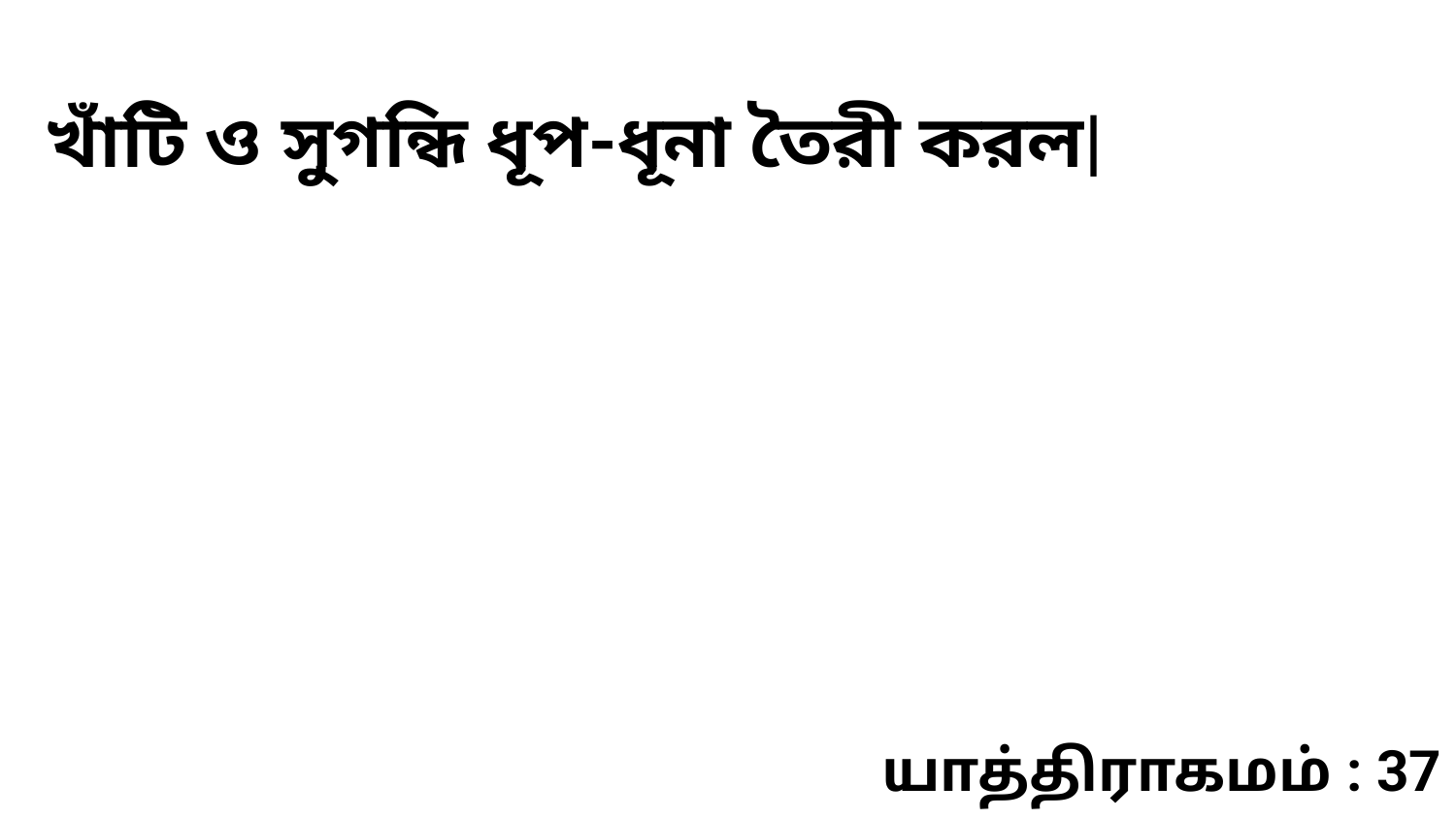

খাঁটি ও সুগন্ধি ধূপ-ধূনা তৈরী করল|
யாத்திராகமம் : 37